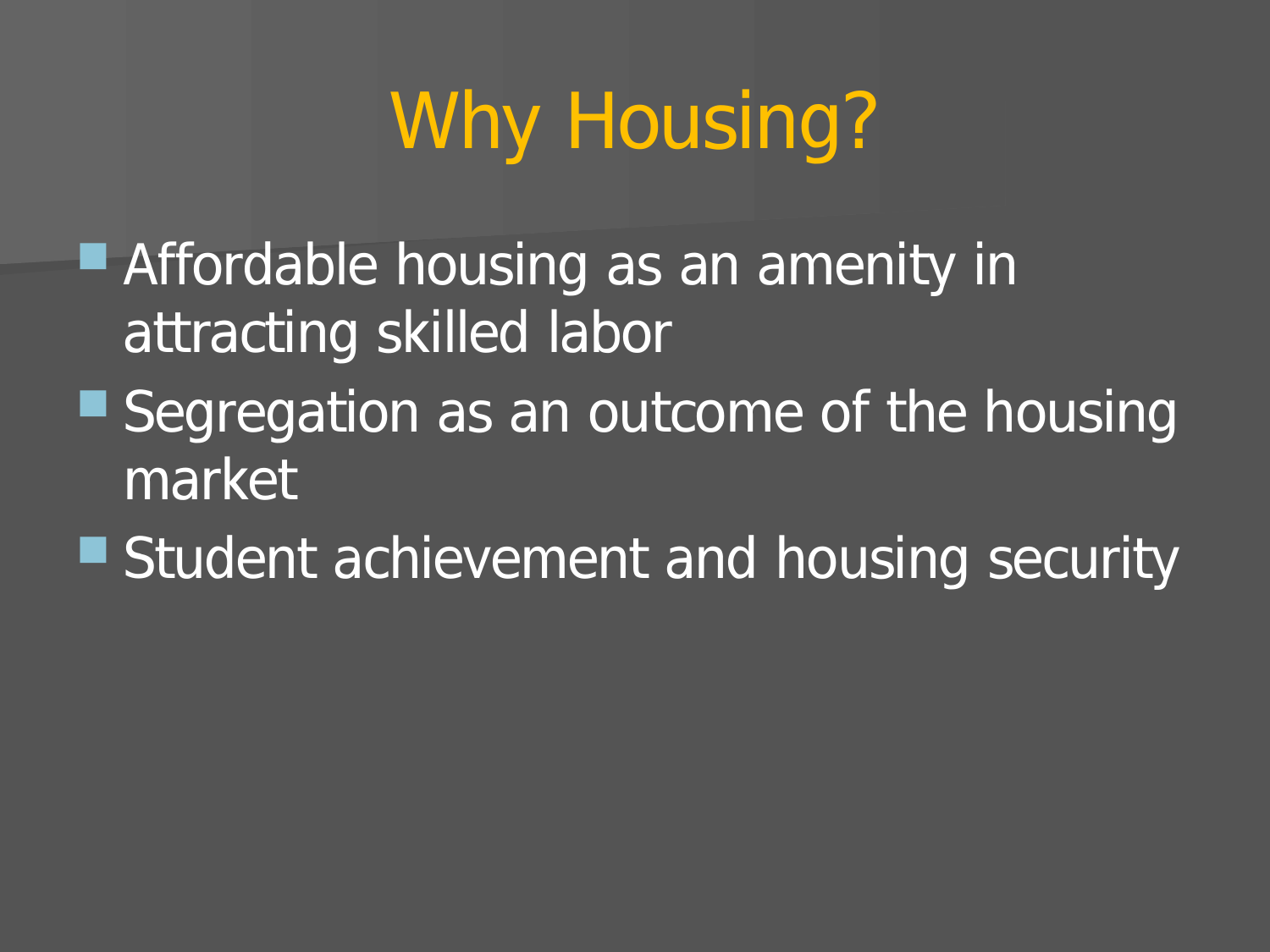

# Why Housing?
Affordable housing as an amenity in attracting skilled labor
Segregation as an outcome of the housing market
Student achievement and housing security